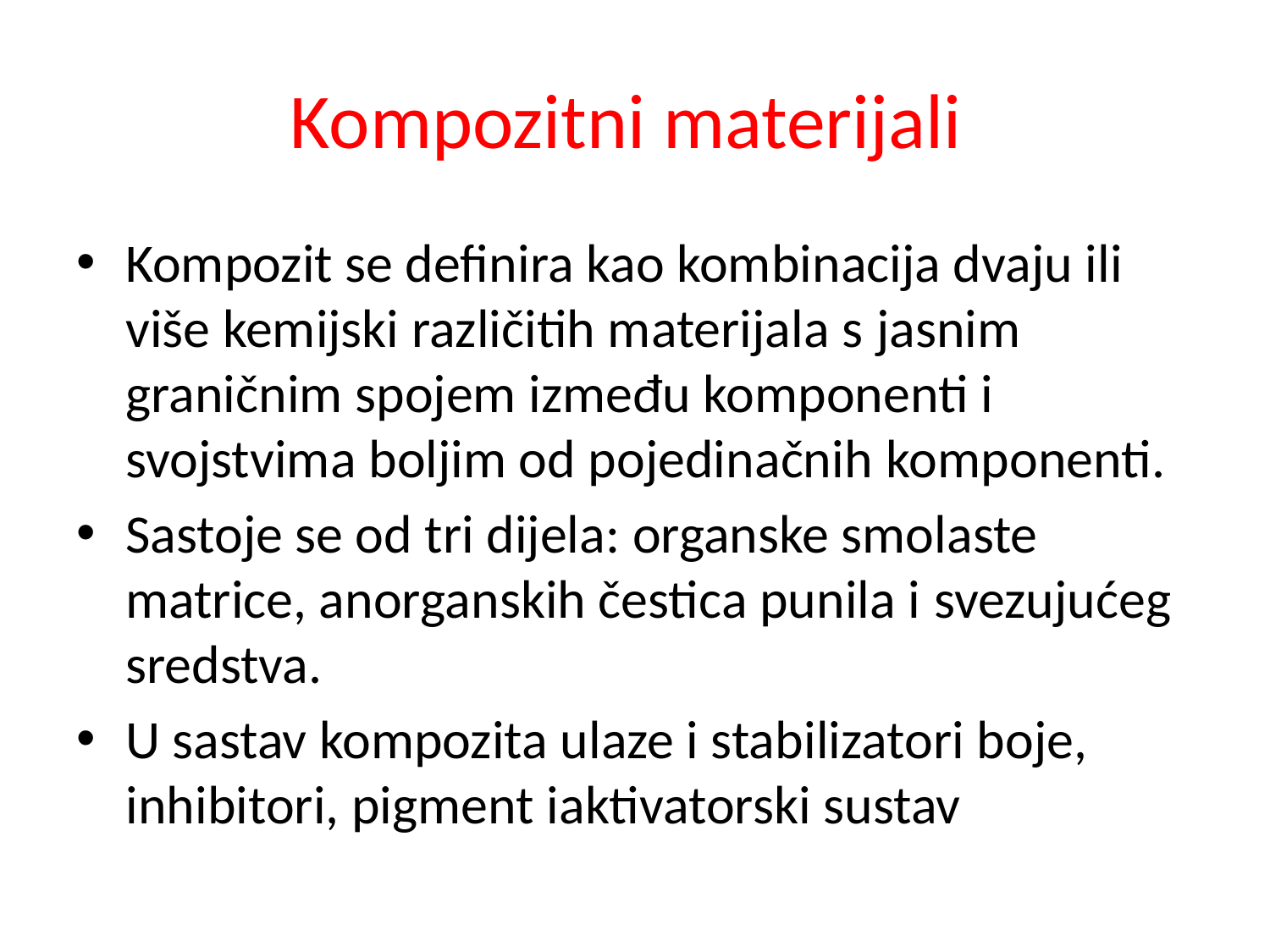

# Kompozitni materijali
Kompozit se definira kao kombinacija dvaju ili više kemijski različitih materijala s jasnim graničnim spojem između komponenti i svojstvima boljim od pojedinačnih komponenti.
Sastoje se od tri dijela: organske smolaste matrice, anorganskih čestica punila i svezujućeg sredstva.
U sastav kompozita ulaze i stabilizatori boje, inhibitori, pigment iaktivatorski sustav